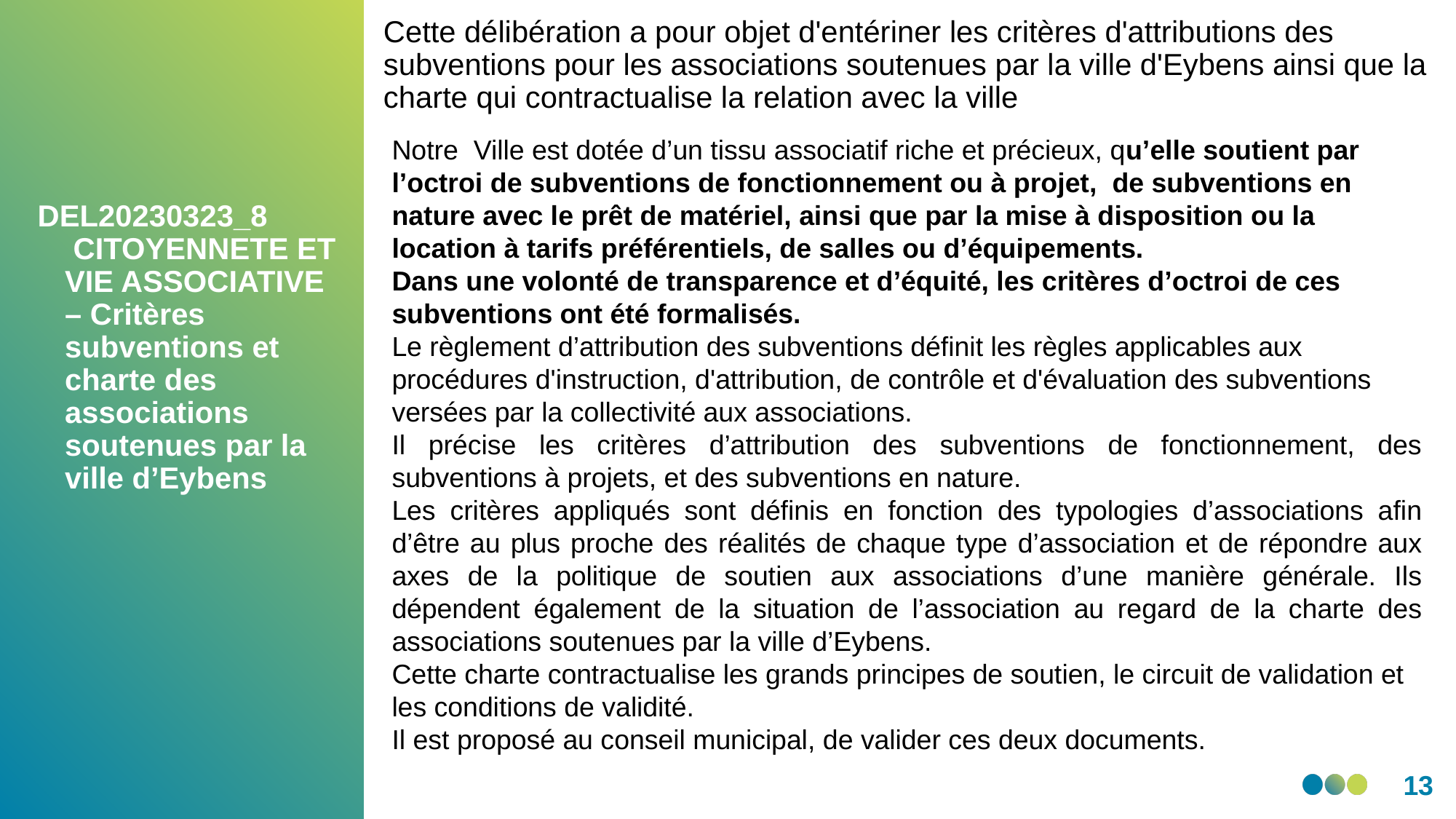

Cette délibération a pour objet d'entériner les critères d'attributions des subventions pour les associations soutenues par la ville d'Eybens ainsi que la charte qui contractualise la relation avec la ville
Notre  Ville est dotée d’un tissu associatif riche et précieux, qu’elle soutient par l’octroi de subventions de fonctionnement ou à projet,  de subventions en nature avec le prêt de matériel, ainsi que par la mise à disposition ou la location à tarifs préférentiels, de salles ou d’équipements.
Dans une volonté de transparence et d’équité, les critères d’octroi de ces subventions ont été formalisés.
Le règlement d’attribution des subventions définit les règles applicables aux procédures d'instruction, d'attribution, de contrôle et d'évaluation des subventions versées par la collectivité aux associations.
Il précise les critères d’attribution des subventions de fonctionnement, des subventions à projets, et des subventions en nature.
Les critères appliqués sont définis en fonction des typologies d’associations afin d’être au plus proche des réalités de chaque type d’association et de répondre aux axes de la politique de soutien aux associations d’une manière générale. Ils dépendent également de la situation de l’association au regard de la charte des associations soutenues par la ville d’Eybens.
Cette charte contractualise les grands principes de soutien, le circuit de validation et les conditions de validité.
Il est proposé au conseil municipal, de valider ces deux documents.

DEL20230323_8
 CITOYENNETE ET VIE ASSOCIATIVE – Critères subventions et charte des associations 
soutenues par la ville d’Eybens